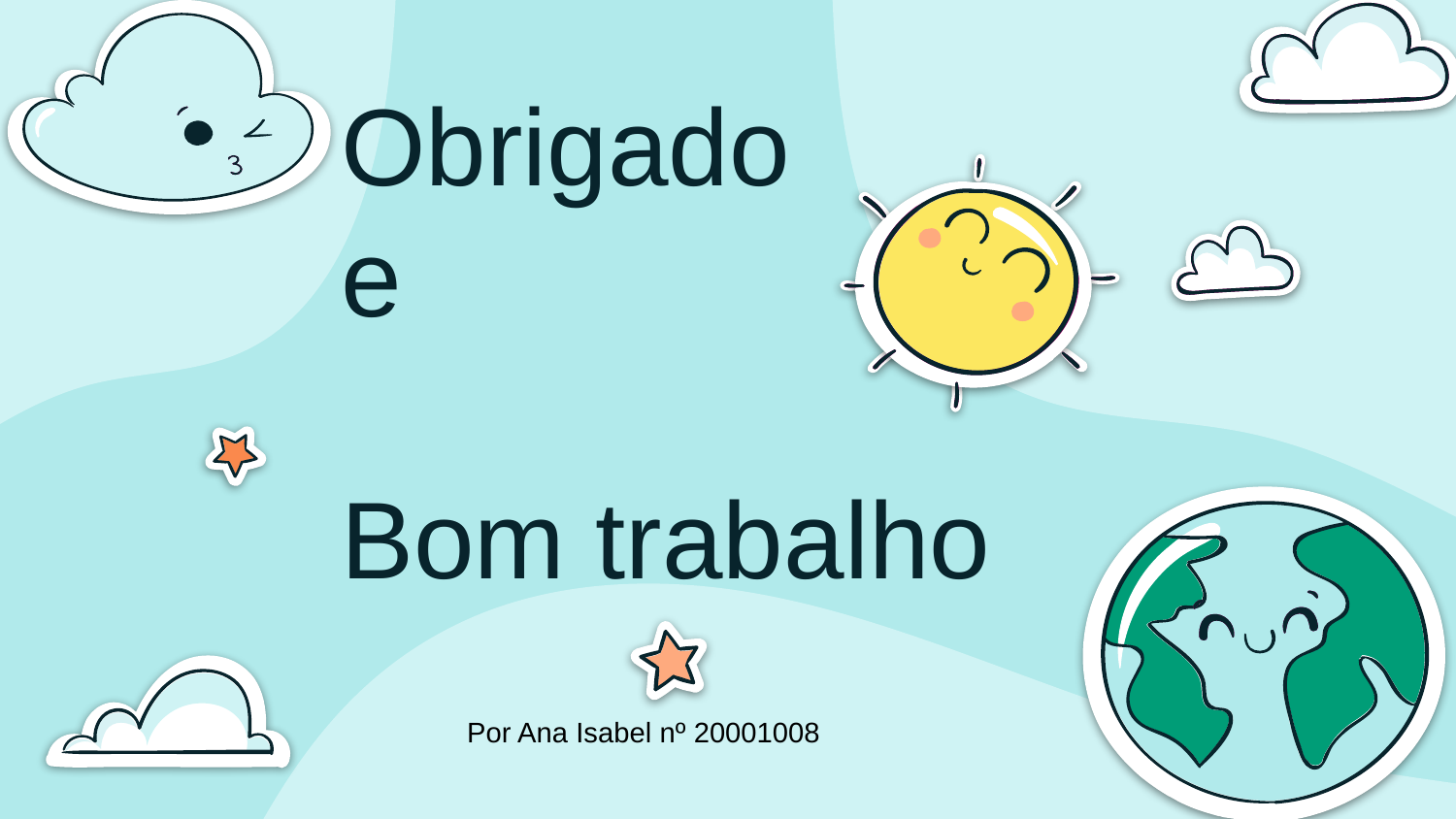

# Obrigado e Bom trabalho

Por Ana Isabel nº 20001008